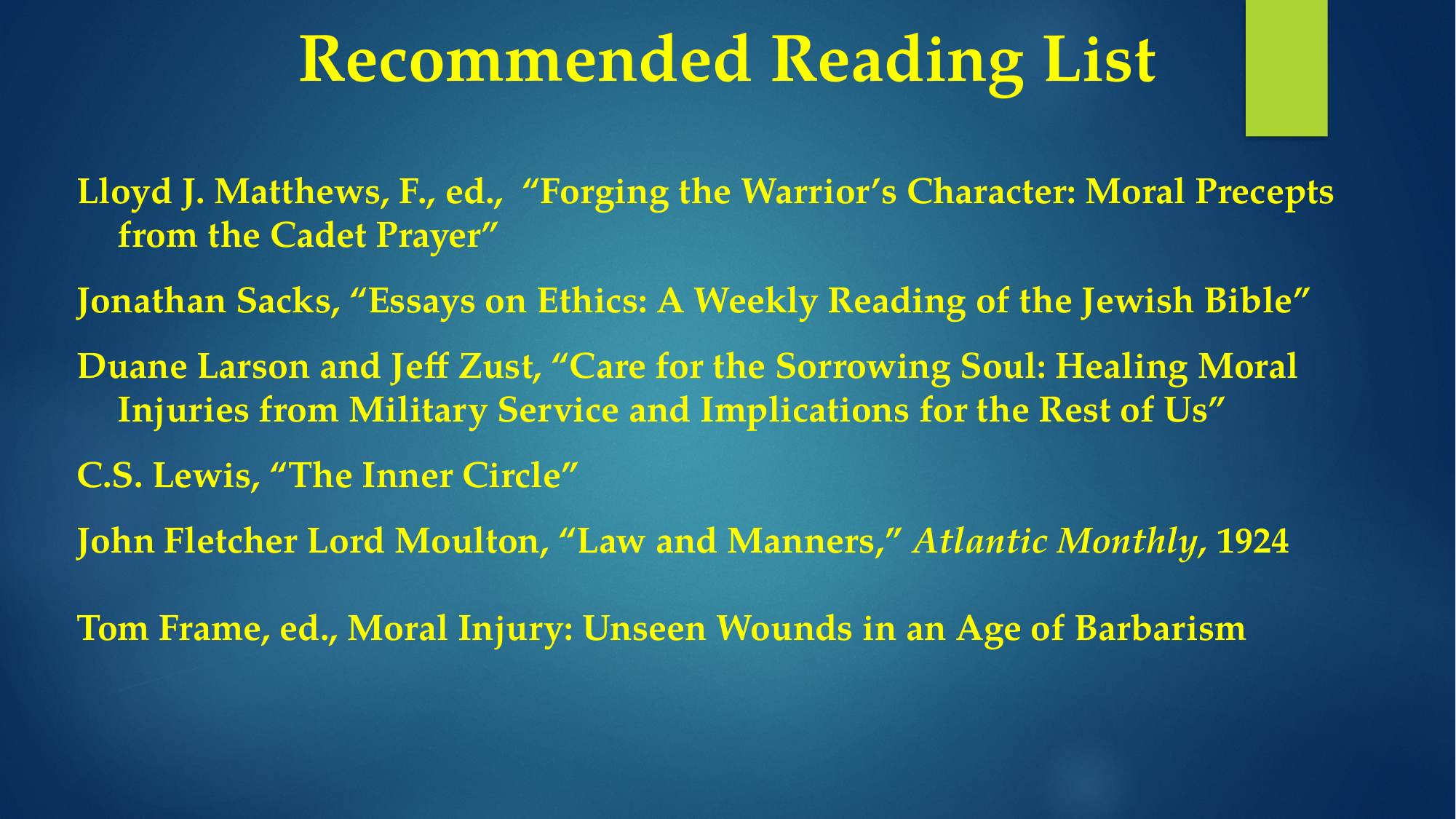

Recommended Reading List
Lloyd J. Matthews, F., ed.,  “Forging the Warrior’s Character: Moral Precepts from the Cadet Prayer”

Jonathan Sacks, “Essays on Ethics: A Weekly Reading of the Jewish Bible”

Duane Larson and Jeff Zust, “Care for the Sorrowing Soul: Healing Moral Injuries from Military Service and Implications for the Rest of Us”

C.S. Lewis, “The Inner Circle”

John Fletcher Lord Moulton, “Law and Manners,” Atlantic Monthly, 1924

Tom Frame, ed., Moral Injury: Unseen Wounds in an Age of Barbarism